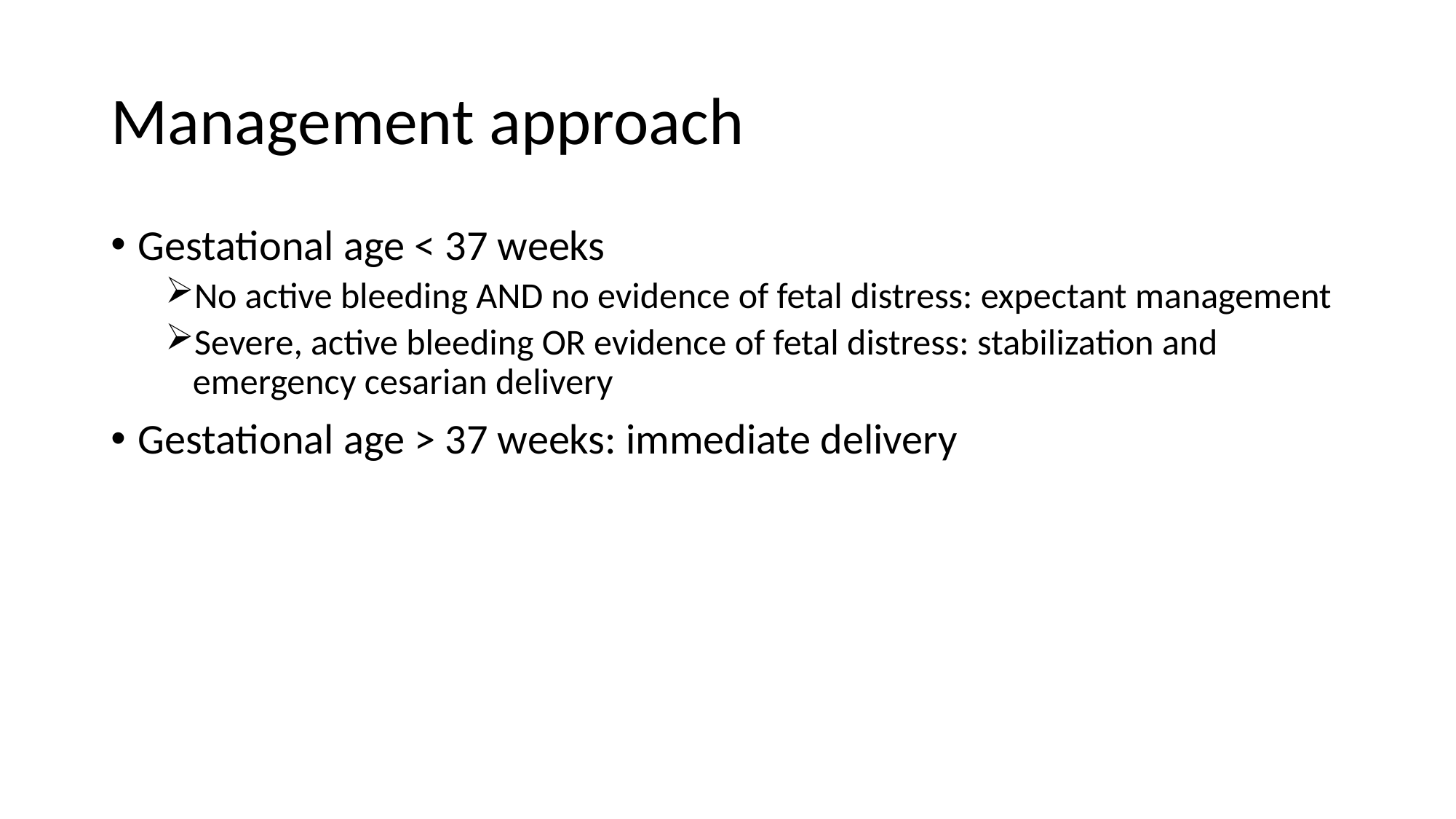

# Management approach
Gestational age < 37 weeks
No active bleeding AND no evidence of fetal distress: expectant management
Severe, active bleeding OR evidence of fetal distress: stabilization and emergency cesarian delivery
Gestational age > 37 weeks: immediate delivery